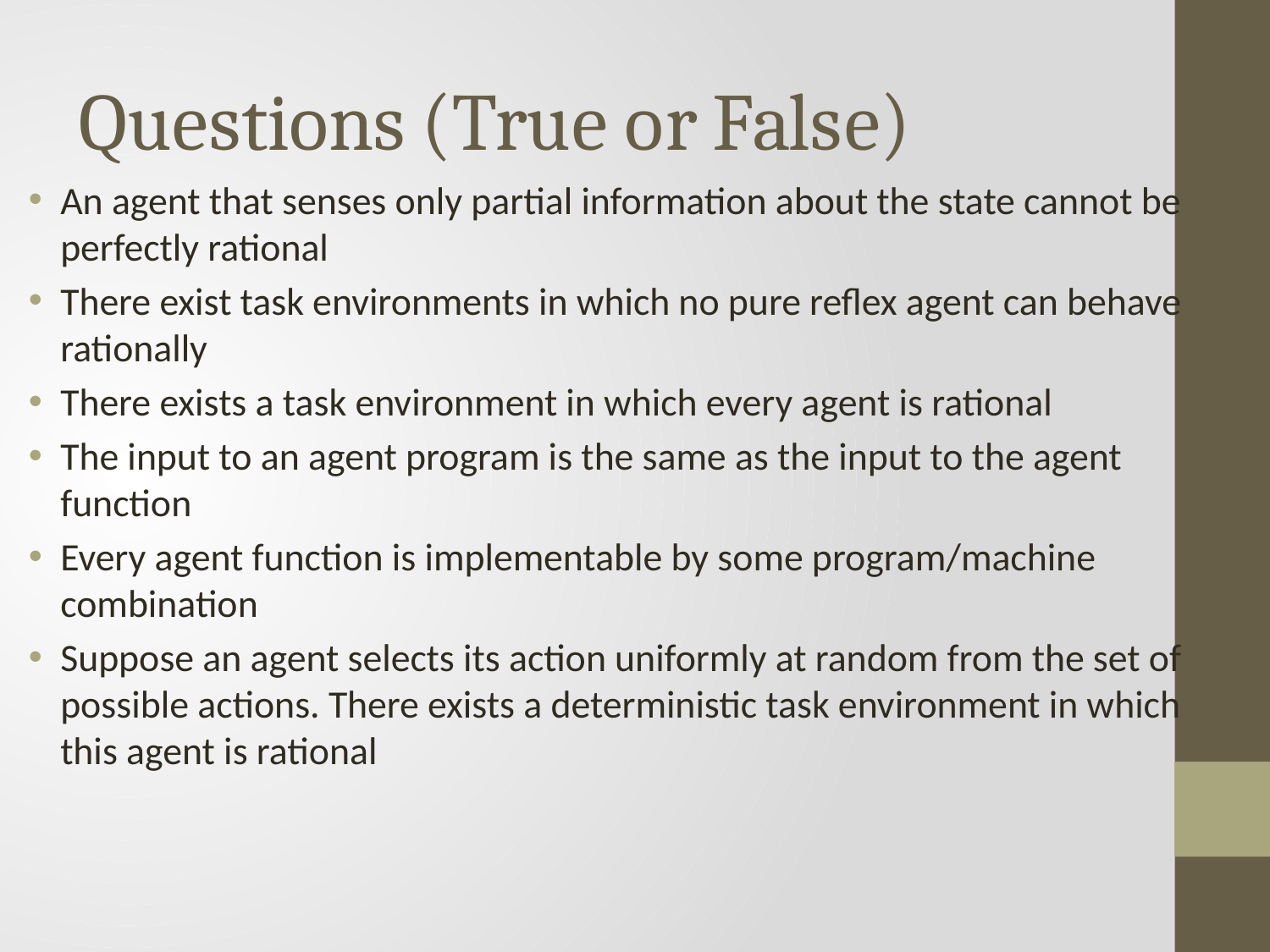

# Questions (True or False)
An agent that senses only partial information about the state cannot be perfectly rational
There exist task environments in which no pure reflex agent can behave rationally
There exists a task environment in which every agent is rational
The input to an agent program is the same as the input to the agent function
Every agent function is implementable by some program/machine combination
Suppose an agent selects its action uniformly at random from the set of possible actions. There exists a deterministic task environment in which this agent is rational